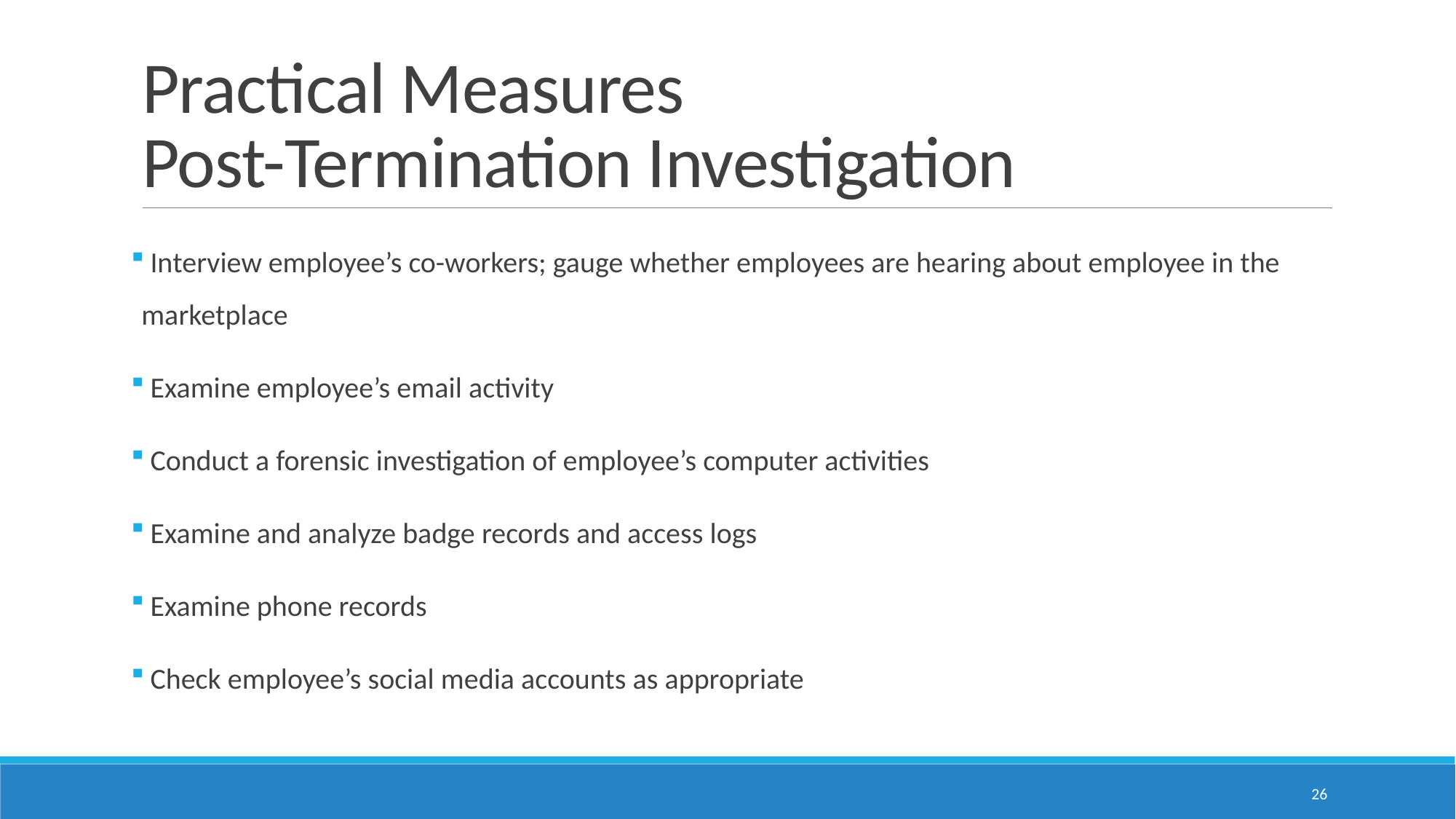

# Practical Measures Post-Termination Investigation
 Interview employee’s co-workers; gauge whether employees are hearing about employee in the marketplace
 Examine employee’s email activity
 Conduct a forensic investigation of employee’s computer activities
 Examine and analyze badge records and access logs
 Examine phone records
 Check employee’s social media accounts as appropriate
26